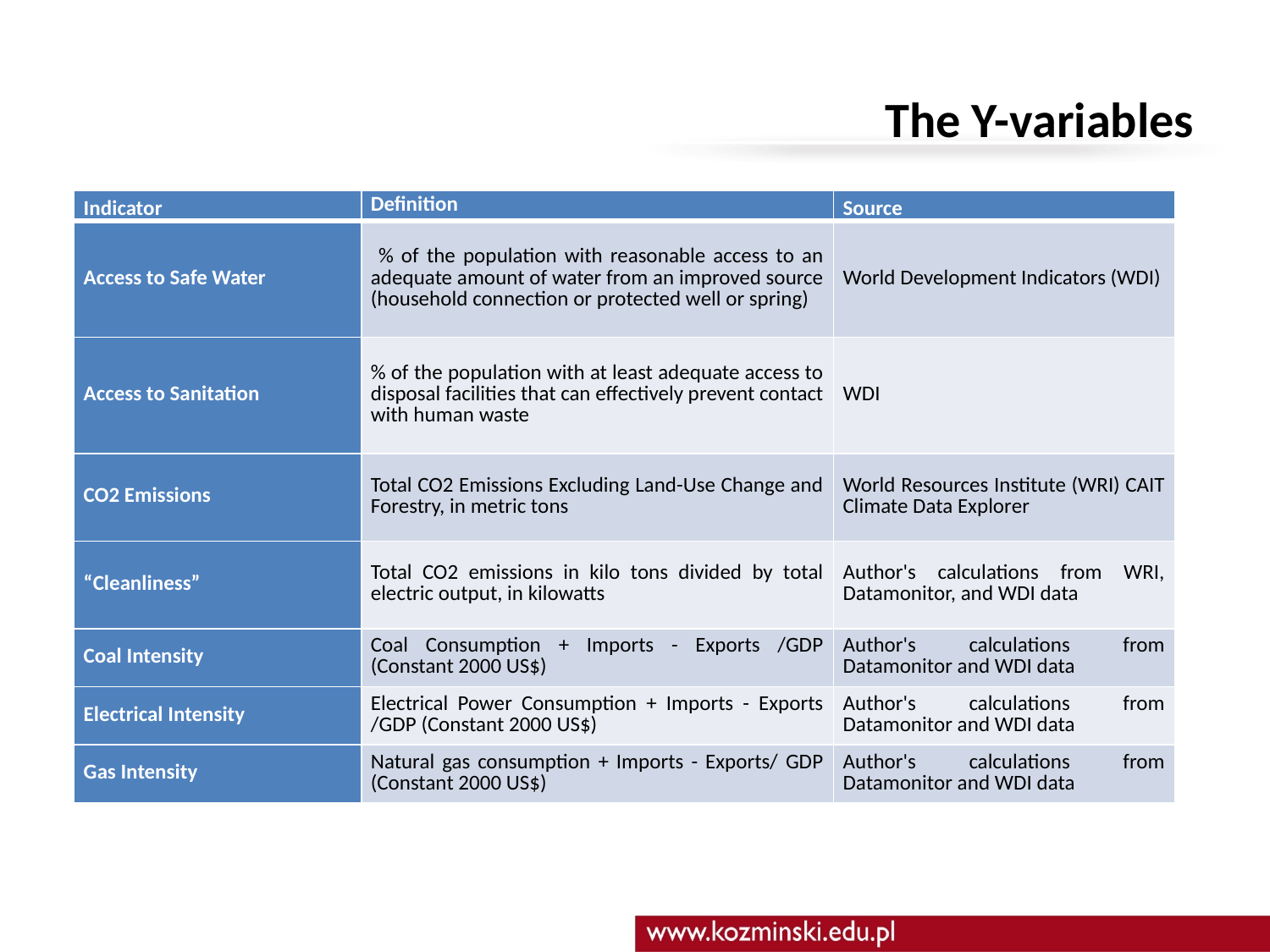

# The Y-variables
| Indicator | Definition | Source |
| --- | --- | --- |
| Access to Safe Water | % of the population with reasonable access to an adequate amount of water from an improved source (household connection or protected well or spring) | World Development Indicators (WDI) |
| Access to Sanitation | % of the population with at least adequate access to disposal facilities that can effectively prevent contact with human waste | WDI |
| CO2 Emissions | Total CO2 Emissions Excluding Land-Use Change and Forestry, in metric tons | World Resources Institute (WRI) CAIT Climate Data Explorer |
| “Cleanliness” | Total CO2 emissions in kilo tons divided by total electric output, in kilowatts | Author's calculations from WRI, Datamonitor, and WDI data |
| Coal Intensity | Coal Consumption + Imports - Exports /GDP (Constant 2000 US$) | Author's calculations from Datamonitor and WDI data |
| Electrical Intensity | Electrical Power Consumption + Imports - Exports /GDP (Constant 2000 US$) | Author's calculations from Datamonitor and WDI data |
| Gas Intensity | Natural gas consumption + Imports - Exports/ GDP (Constant 2000 US$) | Author's calculations from Datamonitor and WDI data |